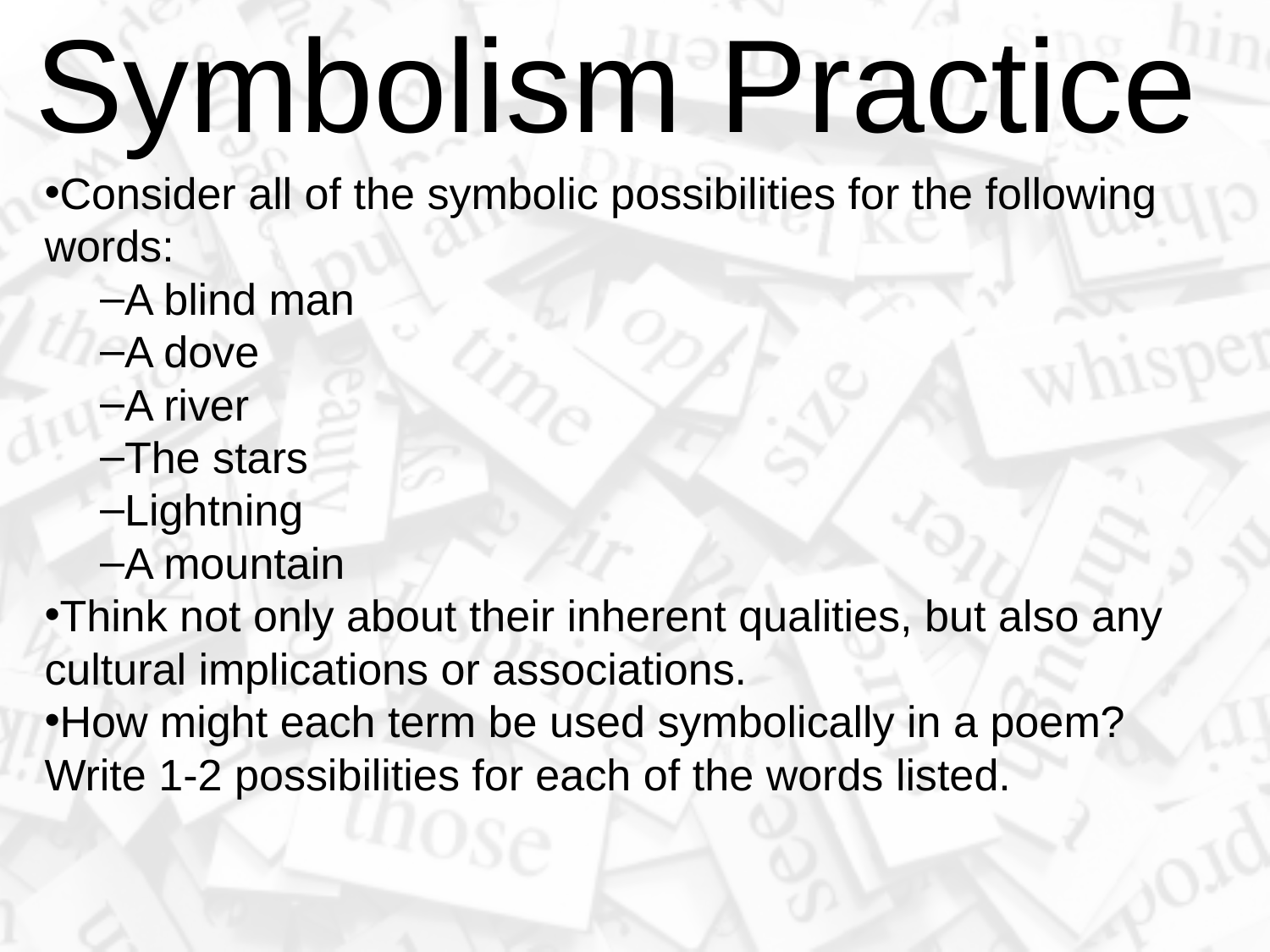

# Symbolism Practice
Consider all of the symbolic possibilities for the following words:
A blind man
A dove
A river
The stars
Lightning
A mountain
Think not only about their inherent qualities, but also any cultural implications or associations.
How might each term be used symbolically in a poem? Write 1-2 possibilities for each of the words listed.